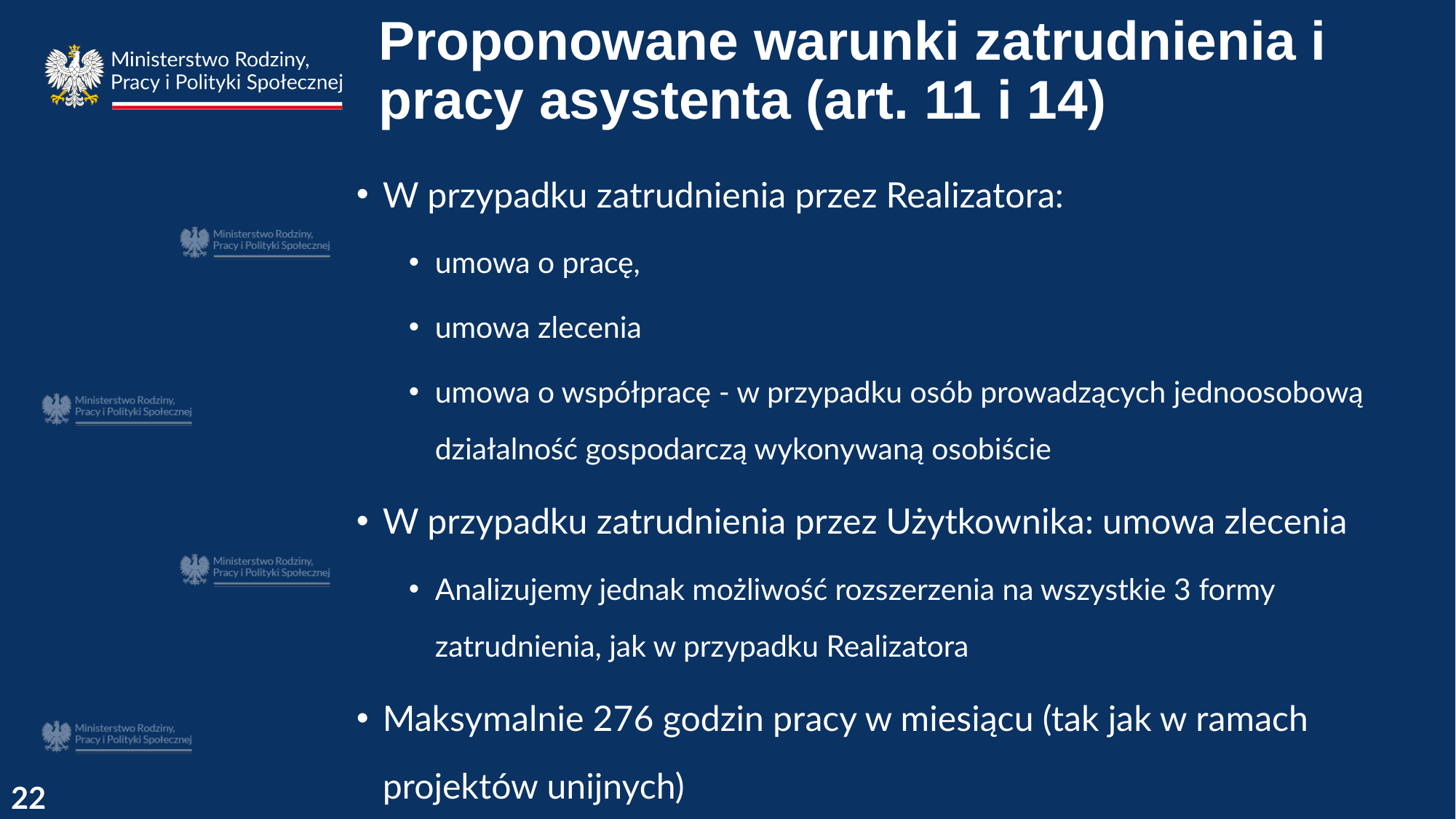

Proponowane warunki zatrudnienia i pracy asystenta (art. 11 i 14)
W przypadku zatrudnienia przez Realizatora:
umowa o pracę,
umowa zlecenia
umowa o współpracę - w przypadku osób prowadzących jednoosobową działalność gospodarczą wykonywaną osobiście
W przypadku zatrudnienia przez Użytkownika: umowa zlecenia
Analizujemy jednak możliwość rozszerzenia na wszystkie 3 formy zatrudnienia, jak w przypadku Realizatora
Maksymalnie 276 godzin pracy w miesiącu (tak jak w ramach projektów unijnych)
22